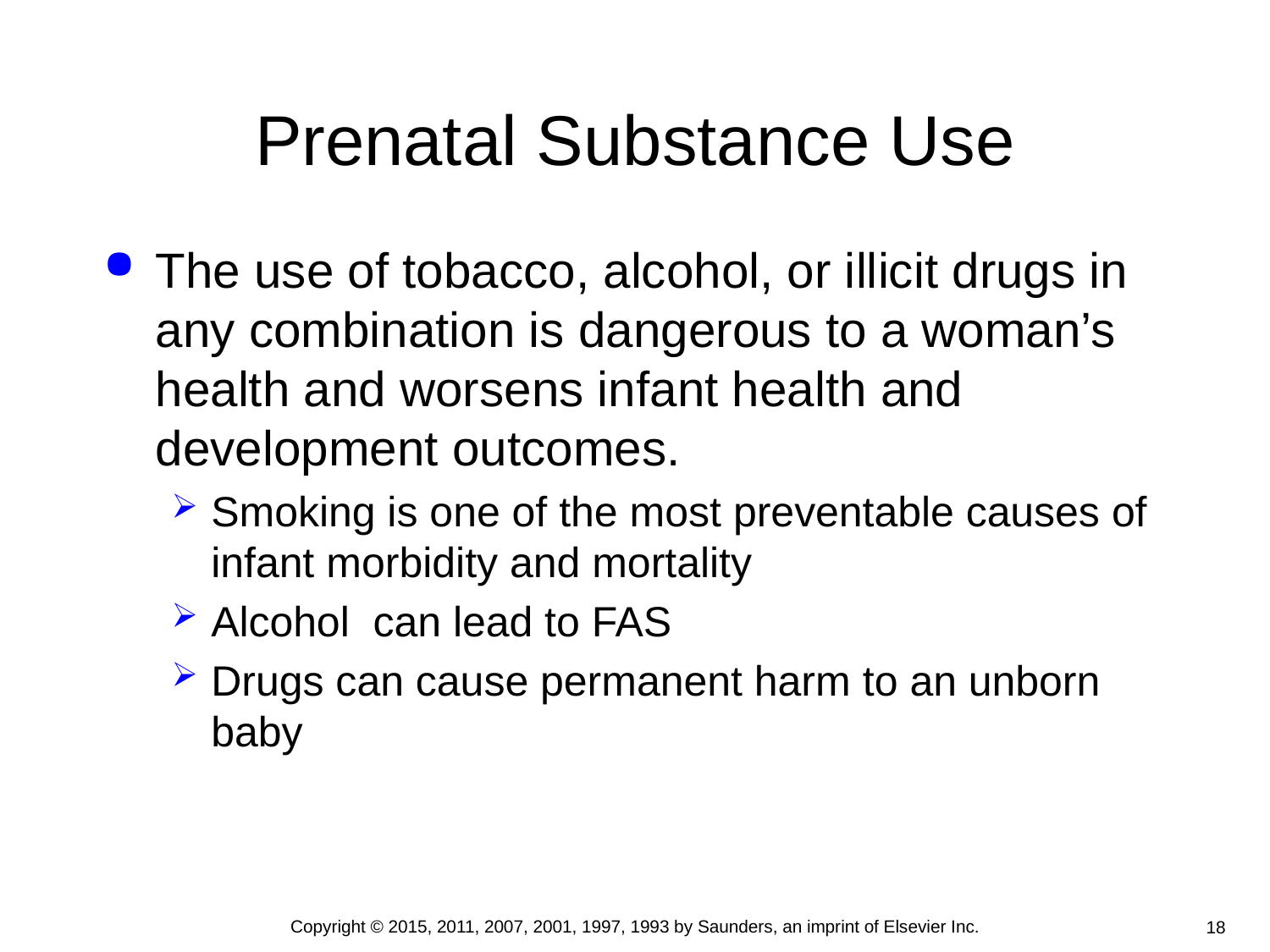

# Prenatal Substance Use
The use of tobacco, alcohol, or illicit drugs in any combination is dangerous to a woman’s health and worsens infant health and development outcomes.
Smoking is one of the most preventable causes of infant morbidity and mortality
Alcohol  can lead to FAS
Drugs can cause permanent harm to an unborn baby
Copyright © 2015, 2011, 2007, 2001, 1997, 1993 by Saunders, an imprint of Elsevier Inc.
18